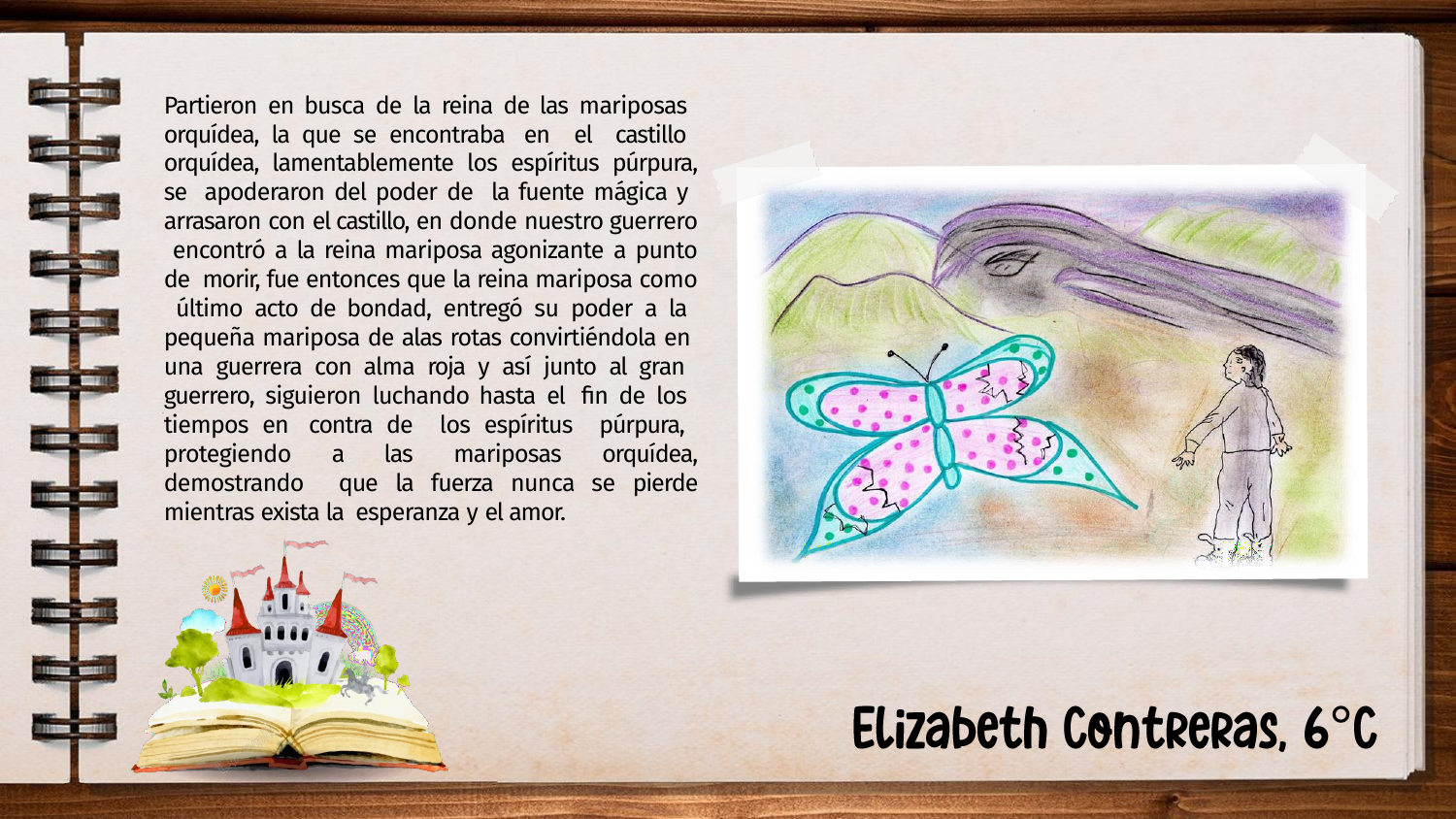

Partieron en busca de la reina de las mariposas  orquídea, la que se encontraba en  el  castillo  orquídea, lamentablemente los espíritus púrpura, se  apoderaron del poder de  la fuente mágica y  arrasaron con el castillo, en donde nuestro guerrero  encontró a la reina mariposa agonizante a punto de  morir, fue entonces que la reina mariposa como  último acto de bondad, entregó su poder a la  pequeña mariposa de alas rotas convirtiéndola en  una guerrera con alma roja y así junto al gran  guerrero, siguieron luchando hasta el fin de los  tiempos en contra de  los espíritus  púrpura,  protegiendo a las mariposas orquídea, demostrando  que la fuerza nunca se pierde mientras exista la  esperanza y el amor.

°